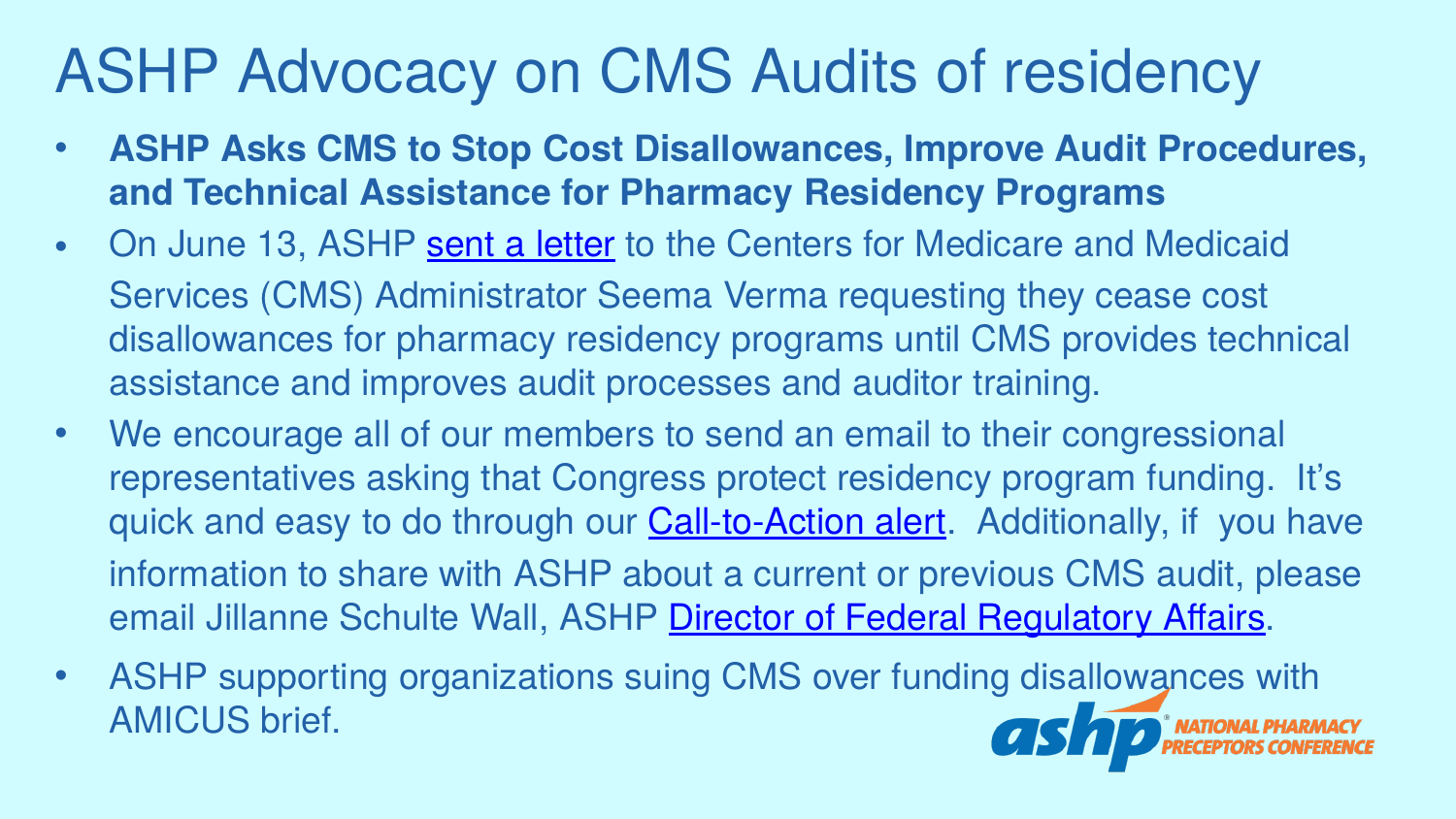

# ASHP Advocacy on CMS Audits of residency
ASHP Asks CMS to Stop Cost Disallowances, Improve Audit Procedures, and Technical Assistance for Pharmacy Residency Programs
On June 13, ASHP sent a letter to the Centers for Medicare and Medicaid Services (CMS) Administrator Seema Verma requesting they cease cost disallowances for pharmacy residency programs until CMS provides technical assistance and improves audit processes and auditor training.
We encourage all of our members to send an email to their congressional representatives asking that Congress protect residency program funding.  It’s quick and easy to do through our Call-to-Action alert.  Additionally, if  you have information to share with ASHP about a current or previous CMS audit, please email Jillanne Schulte Wall, ASHP Director of Federal Regulatory Affairs.
ASHP supporting organizations suing CMS over funding disallowances with AMICUS brief.